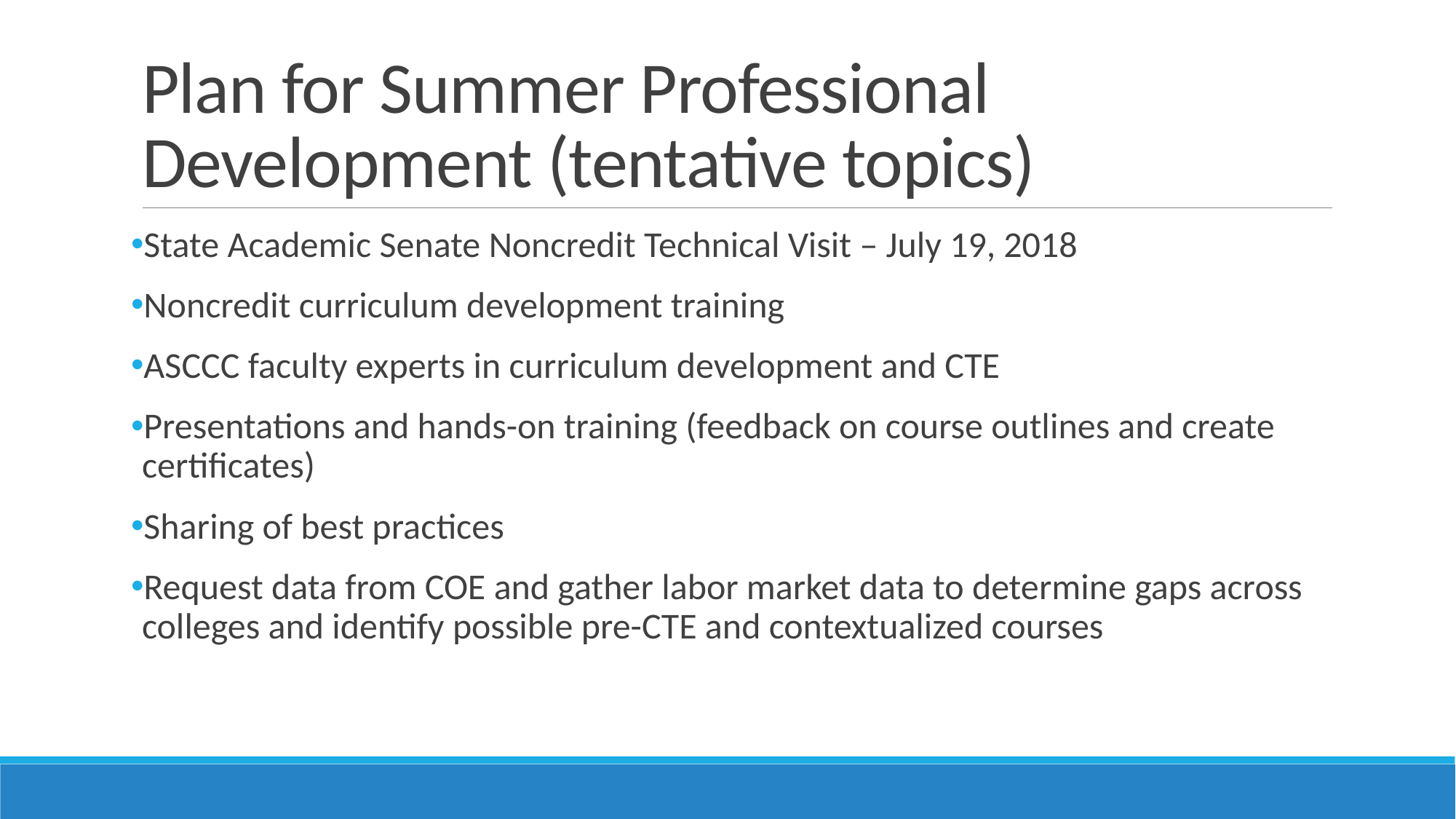

# Plan for Summer Professional Development (tentative topics)
State Academic Senate Noncredit Technical Visit – July 19, 2018
Noncredit curriculum development training
ASCCC faculty experts in curriculum development and CTE
Presentations and hands-on training (feedback on course outlines and create certificates)
Sharing of best practices
Request data from COE and gather labor market data to determine gaps across colleges and identify possible pre-CTE and contextualized courses